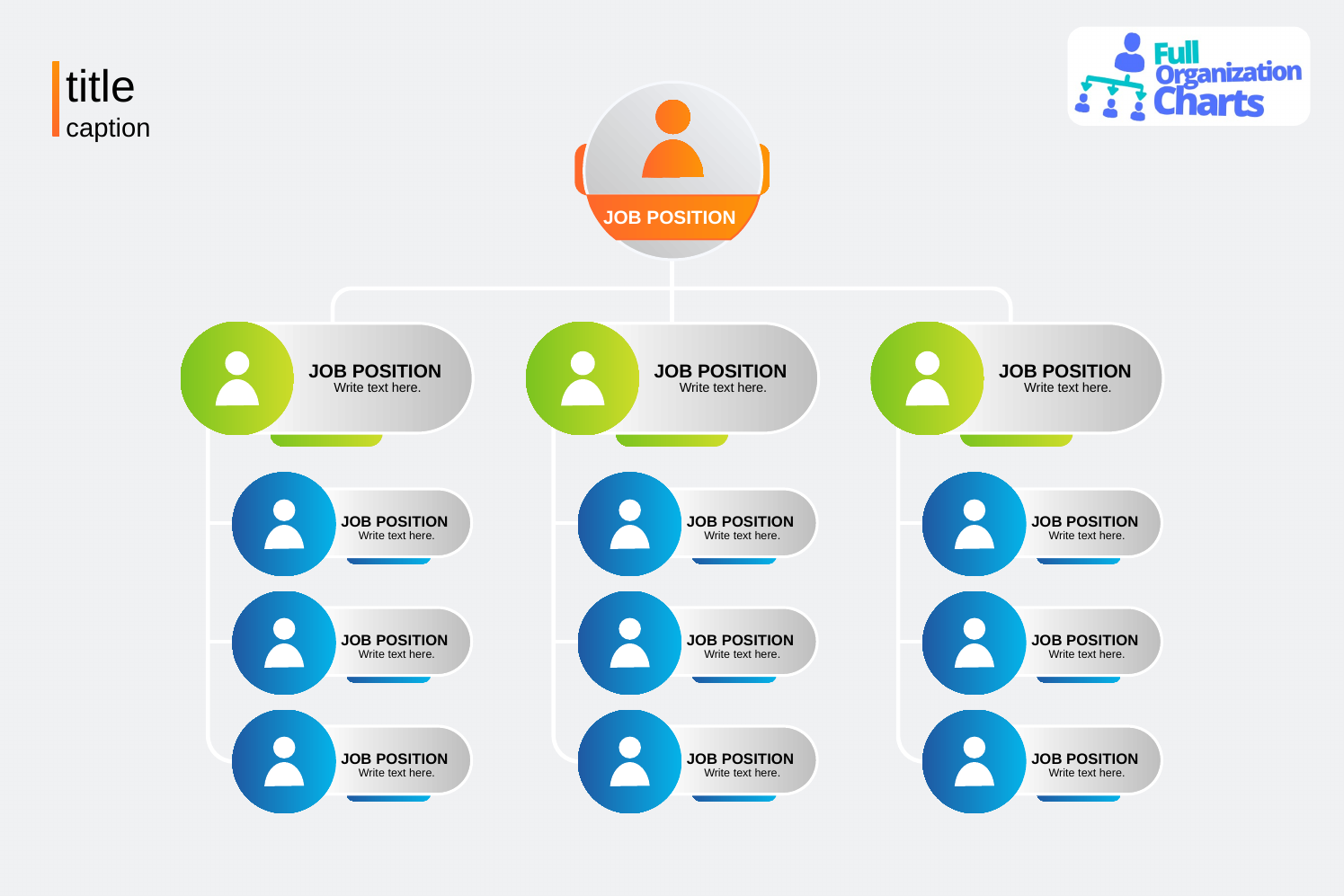

title

caption

JOB POSITION

JOB POSITION
Write text here.

JOB POSITION
Write text here.

JOB POSITION
Write text here.

JOB POSITION
Write text here.

JOB POSITION
Write text here.

JOB POSITION
Write text here.

JOB POSITION
Write text here.

JOB POSITION
Write text here.

JOB POSITION
Write text here.

JOB POSITION
Write text here.

JOB POSITION
Write text here.

JOB POSITION
Write text here.